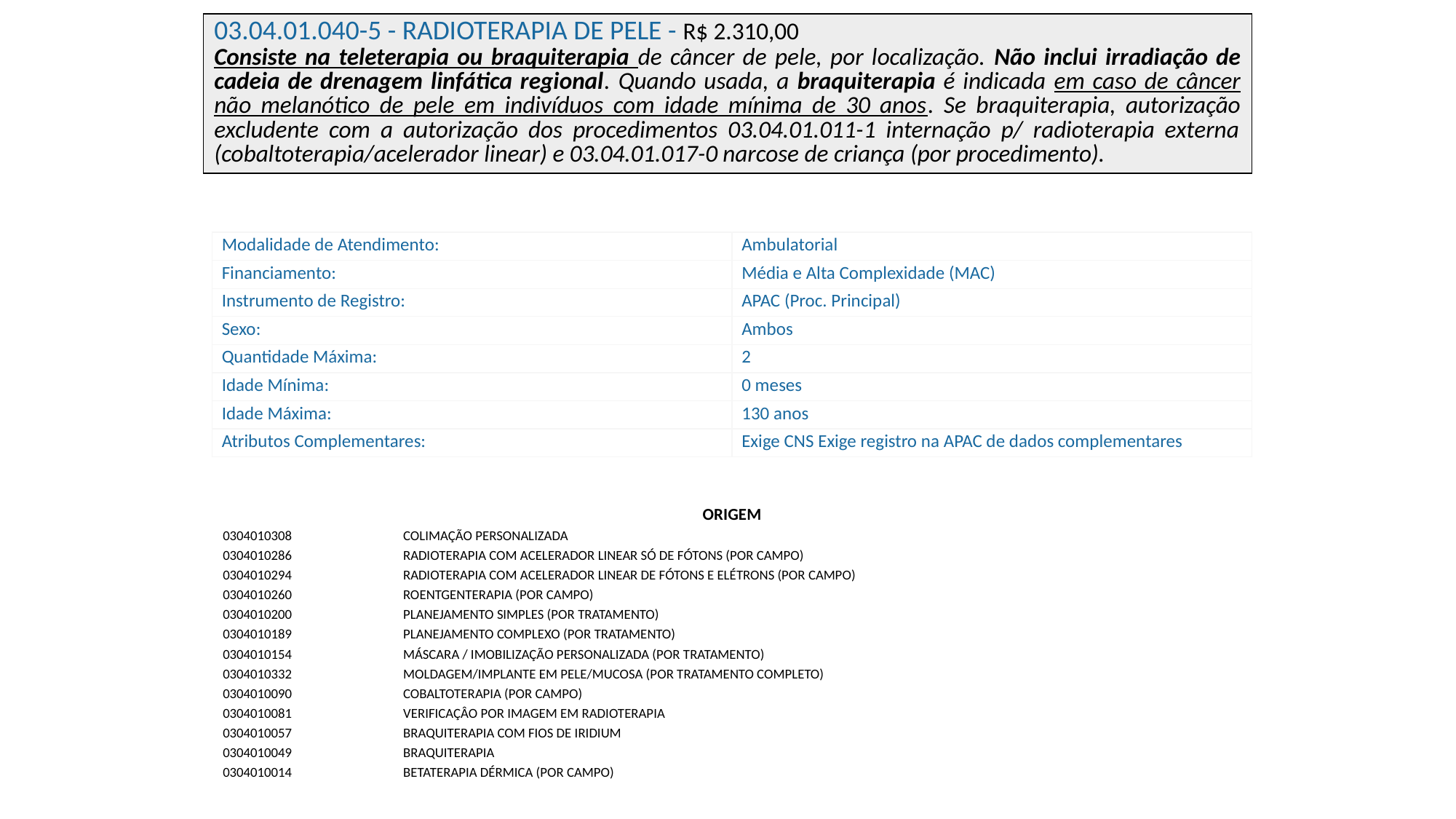

| 03.04.01.040-5 - RADIOTERAPIA DE PELE - R$ 2.310,00 Consiste na teleterapia ou braquiterapia de câncer de pele, por localização. Não inclui irradiação de cadeia de drenagem linfática regional. Quando usada, a braquiterapia é indicada em caso de câncer não melanótico de pele em indivíduos com idade mínima de 30 anos. Se braquiterapia, autorização excludente com a autorização dos procedimentos 03.04.01.011-1 internação p/ radioterapia externa (cobaltoterapia/acelerador linear) e 03.04.01.017-0 narcose de criança (por procedimento). |
| --- |
| Modalidade de Atendimento: | Ambulatorial |
| --- | --- |
| Financiamento: | Média e Alta Complexidade (MAC) |
| Instrumento de Registro: | APAC (Proc. Principal) |
| Sexo: | Ambos |
| Quantidade Máxima: | 2 |
| Idade Mínima: | 0 meses |
| Idade Máxima: | 130 anos |
| Atributos Complementares: | Exige CNS Exige registro na APAC de dados complementares |
| ORIGEM |  |
| --- | --- |
| 0304010308 | COLIMAÇÃO PERSONALIZADA |
| 0304010286 | RADIOTERAPIA COM ACELERADOR LINEAR SÓ DE FÓTONS (POR CAMPO) |
| 0304010294 | RADIOTERAPIA COM ACELERADOR LINEAR DE FÓTONS E ELÉTRONS (POR CAMPO) |
| 0304010260 | ROENTGENTERAPIA (POR CAMPO) |
| 0304010200 | PLANEJAMENTO SIMPLES (POR TRATAMENTO) |
| 0304010189 | PLANEJAMENTO COMPLEXO (POR TRATAMENTO) |
| 0304010154 | MÁSCARA / IMOBILIZAÇÃO PERSONALIZADA (POR TRATAMENTO) |
| 0304010332 | MOLDAGEM/IMPLANTE EM PELE/MUCOSA (POR TRATAMENTO COMPLETO) |
| 0304010090 | COBALTOTERAPIA (POR CAMPO) |
| 0304010081 | VERIFICAÇÂO POR IMAGEM EM RADIOTERAPIA |
| 0304010057 | BRAQUITERAPIA COM FIOS DE IRIDIUM |
| 0304010049 | BRAQUITERAPIA |
| 0304010014 | BETATERAPIA DÉRMICA (POR CAMPO) |